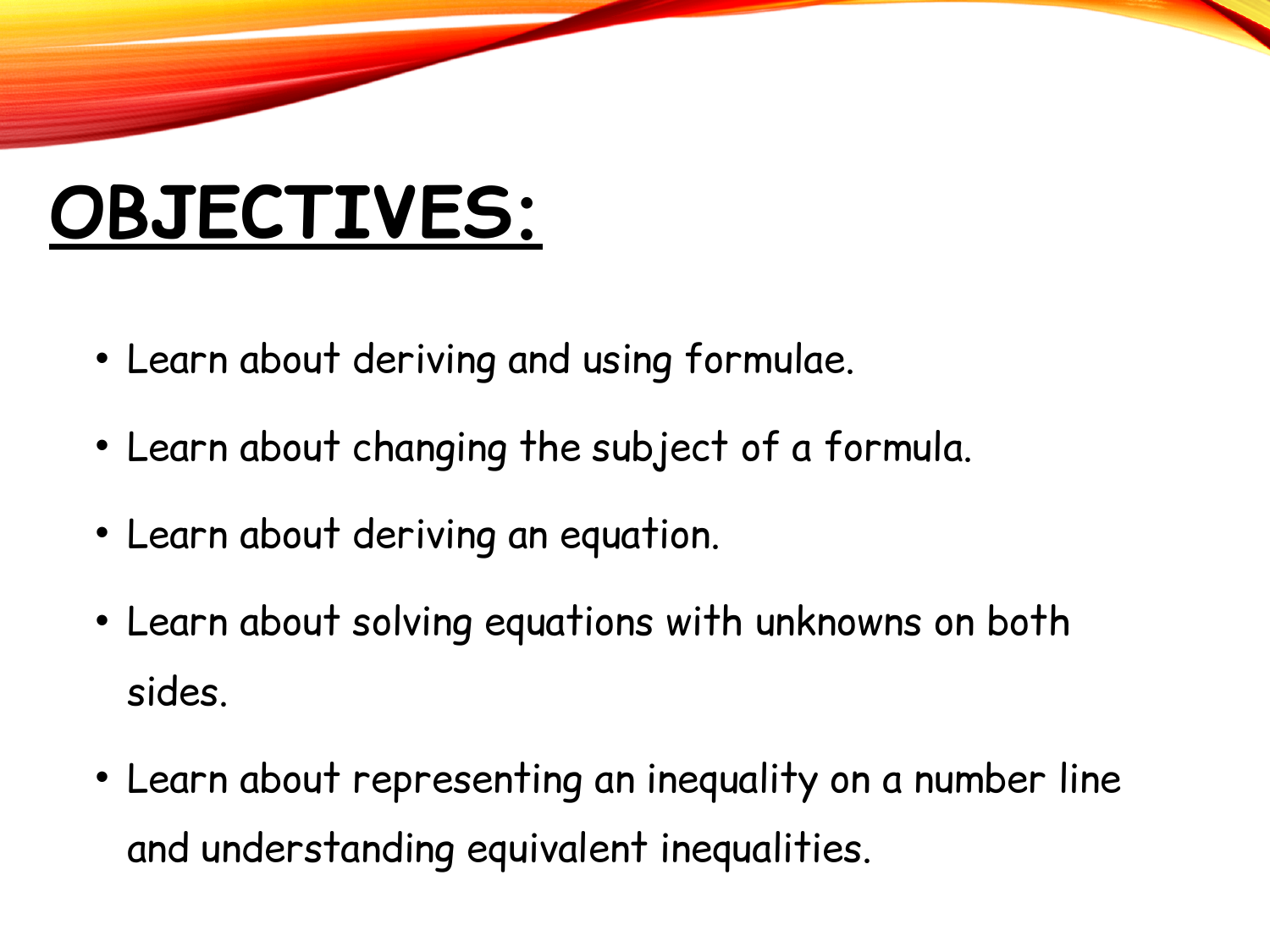

# Objectives:
Learn about deriving and using formulae.
Learn about changing the subject of a formula.
Learn about deriving an equation.
Learn about solving equations with unknowns on both sides.
Learn about representing an inequality on a number line and understanding equivalent inequalities.